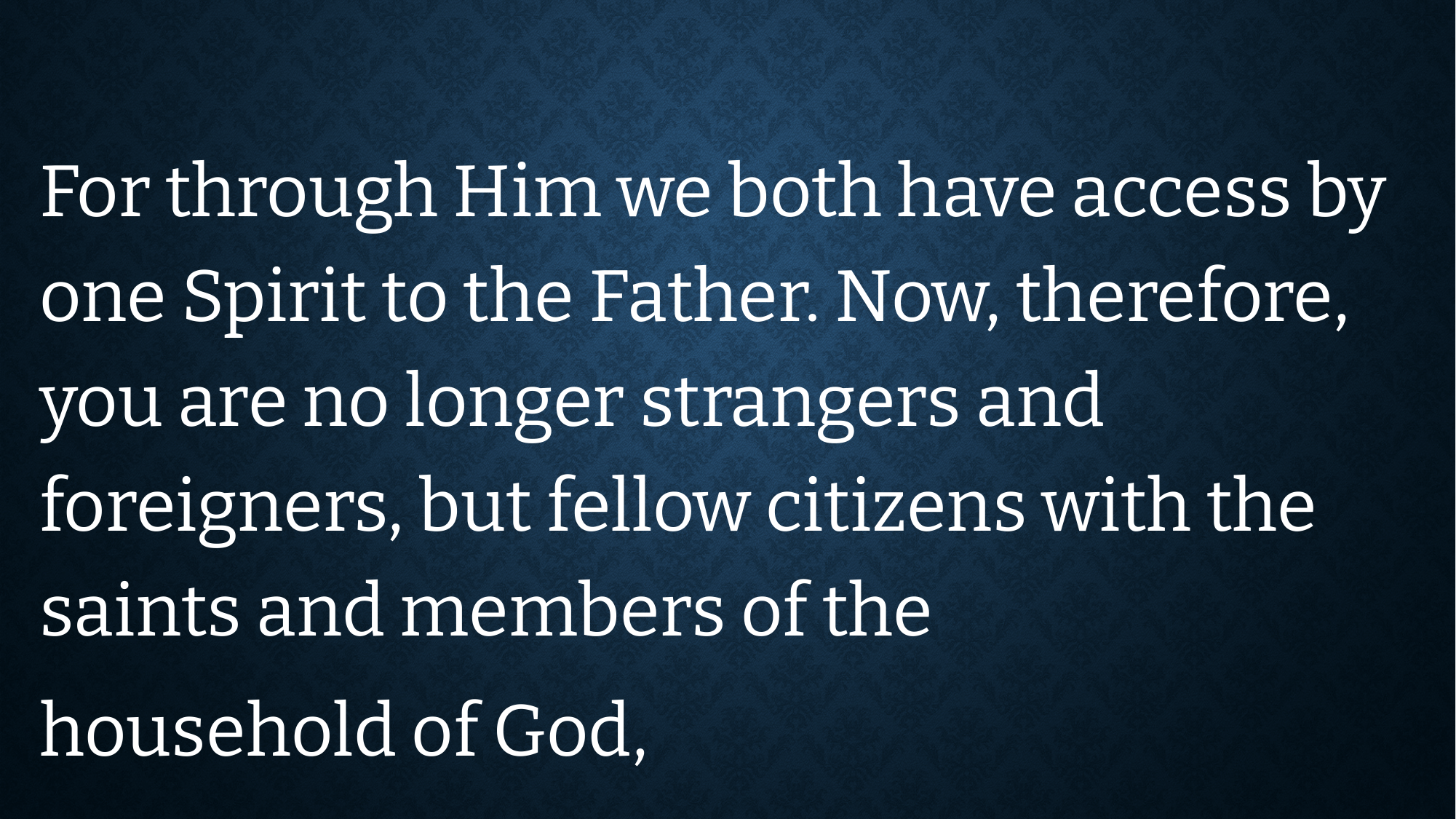

For through Him we both have access by one Spirit to the Father. Now, therefore, you are no longer strangers and foreigners, but fellow citizens with the saints and members of the
household of God,